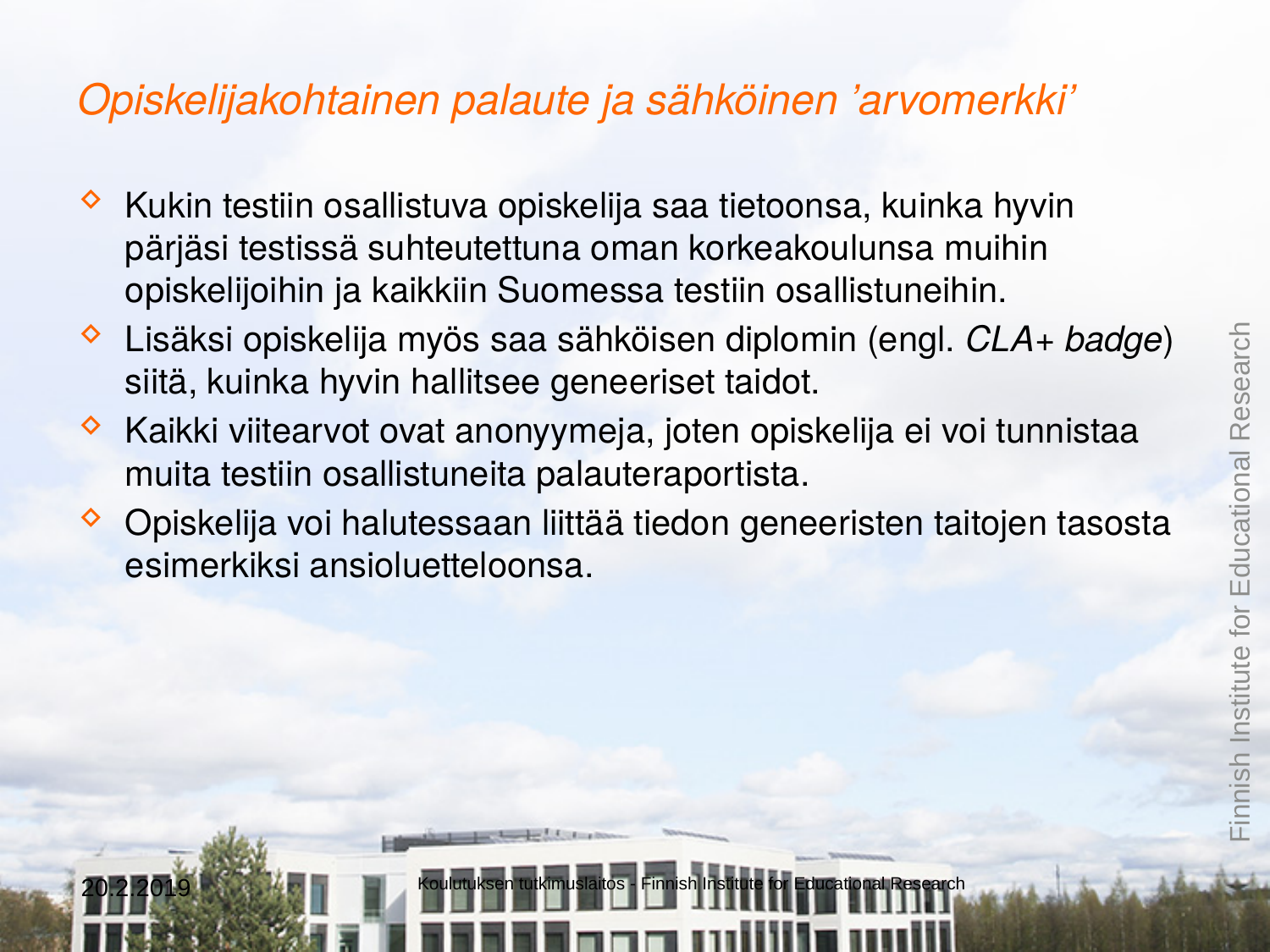

# Opiskelijakohtainen palaute ja sähköinen ’arvomerkki’
Kukin testiin osallistuva opiskelija saa tietoonsa, kuinka hyvin pärjäsi testissä suhteutettuna oman korkeakoulunsa muihin opiskelijoihin ja kaikkiin Suomessa testiin osallistuneihin.
Lisäksi opiskelija myös saa sähköisen diplomin (engl. CLA+ badge) siitä, kuinka hyvin hallitsee geneeriset taidot.
Kaikki viitearvot ovat anonyymeja, joten opiskelija ei voi tunnistaa muita testiin osallistuneita palauteraportista.
Opiskelija voi halutessaan liittää tiedon geneeristen taitojen tasosta esimerkiksi ansioluetteloonsa.

20.2.2019
Koulutuksen tutkimuslaitos - Finnish Institute for Educational Research